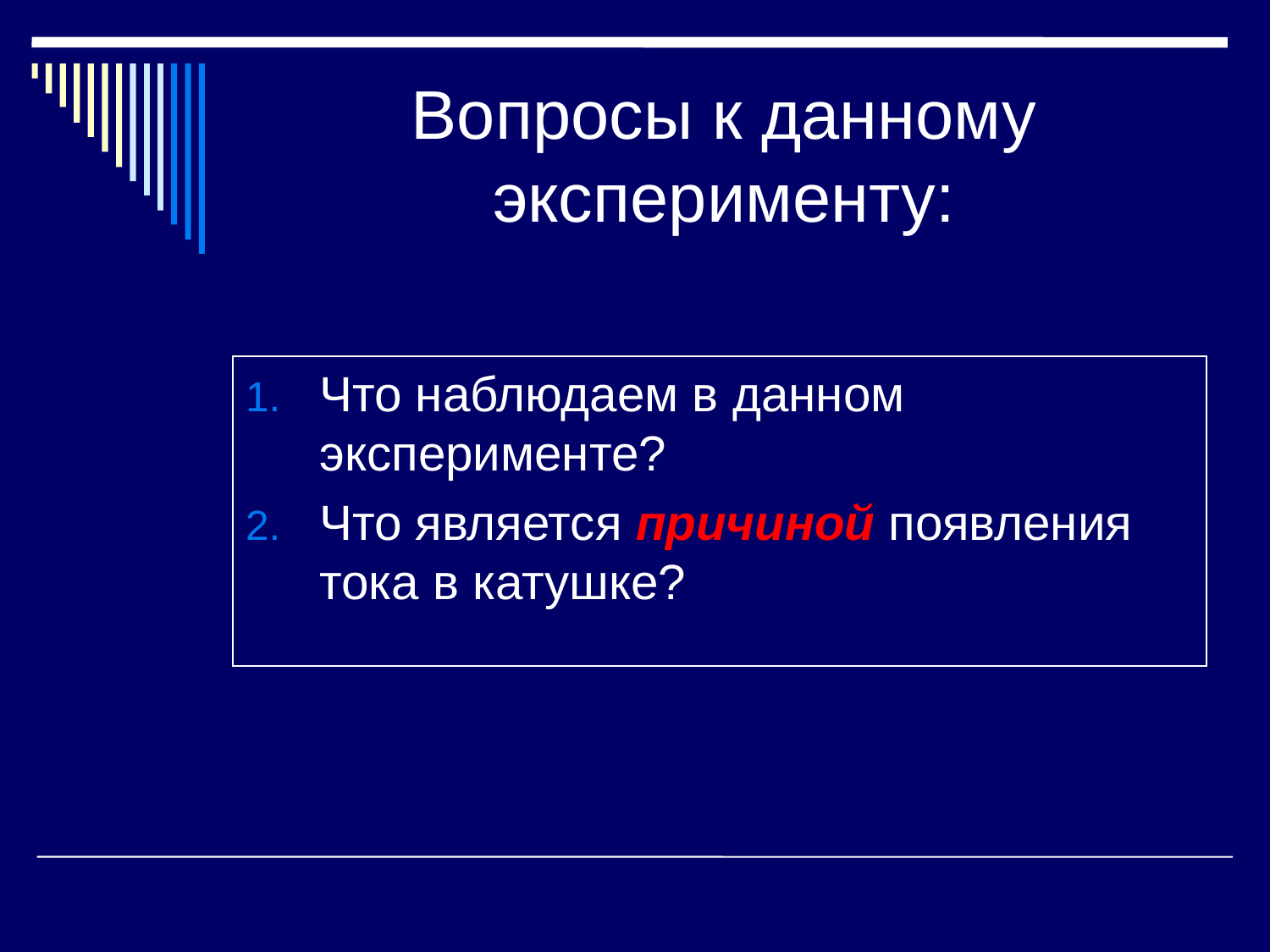

# Вопросы к данному эксперименту:
Что наблюдаем в данном эксперименте?
Что является причиной появления тока в катушке?